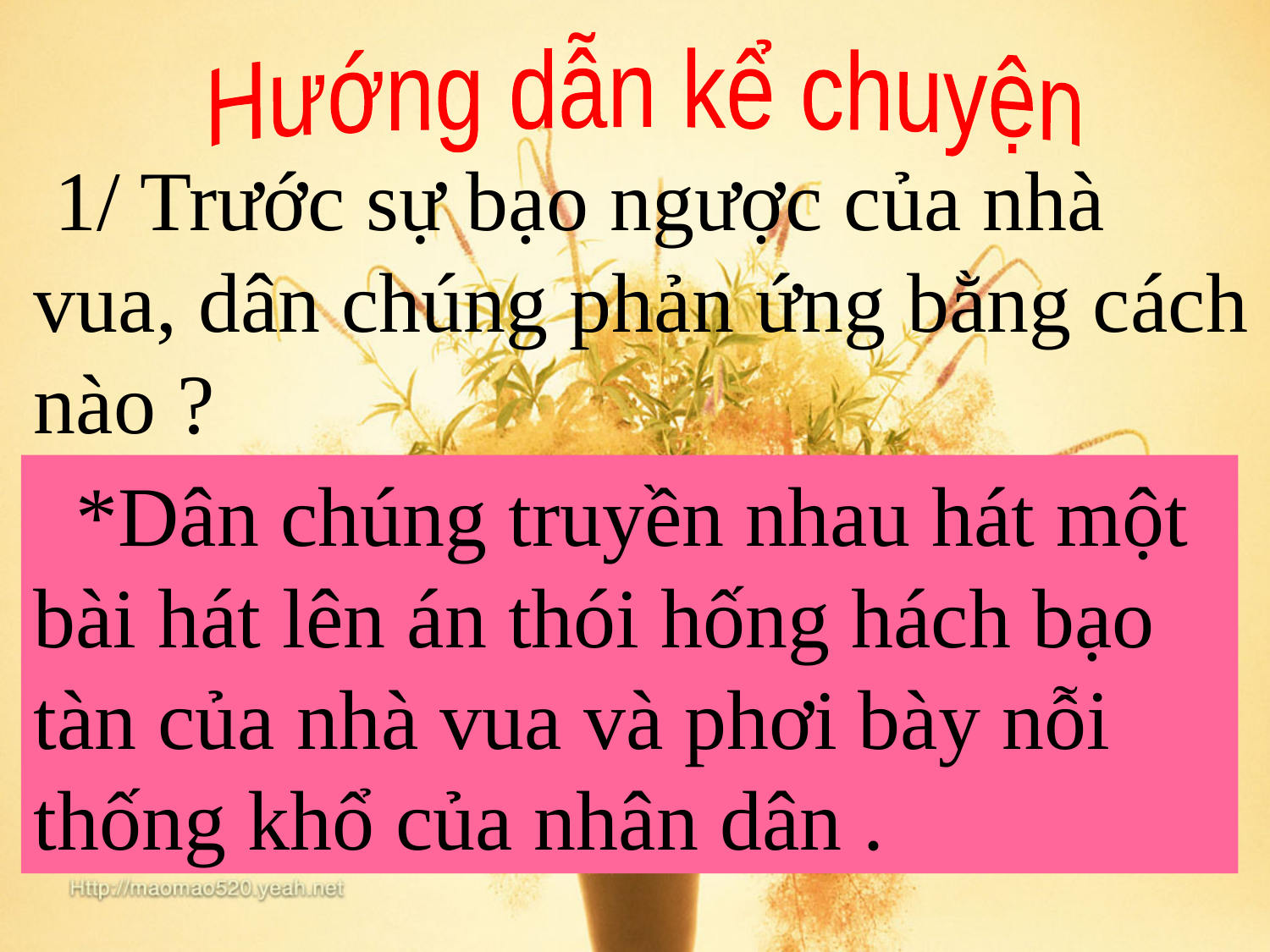

Hướng dẫn kể chuyện
 1/ Trước sự bạo ngược của nhà vua, dân chúng phản ứng bằng cách nào ?
  *Dân chúng truyền nhau hát một bài hát lên án thói hống hách bạo tàn của nhà vua và phơi bày nỗi thống khổ của nhân dân .